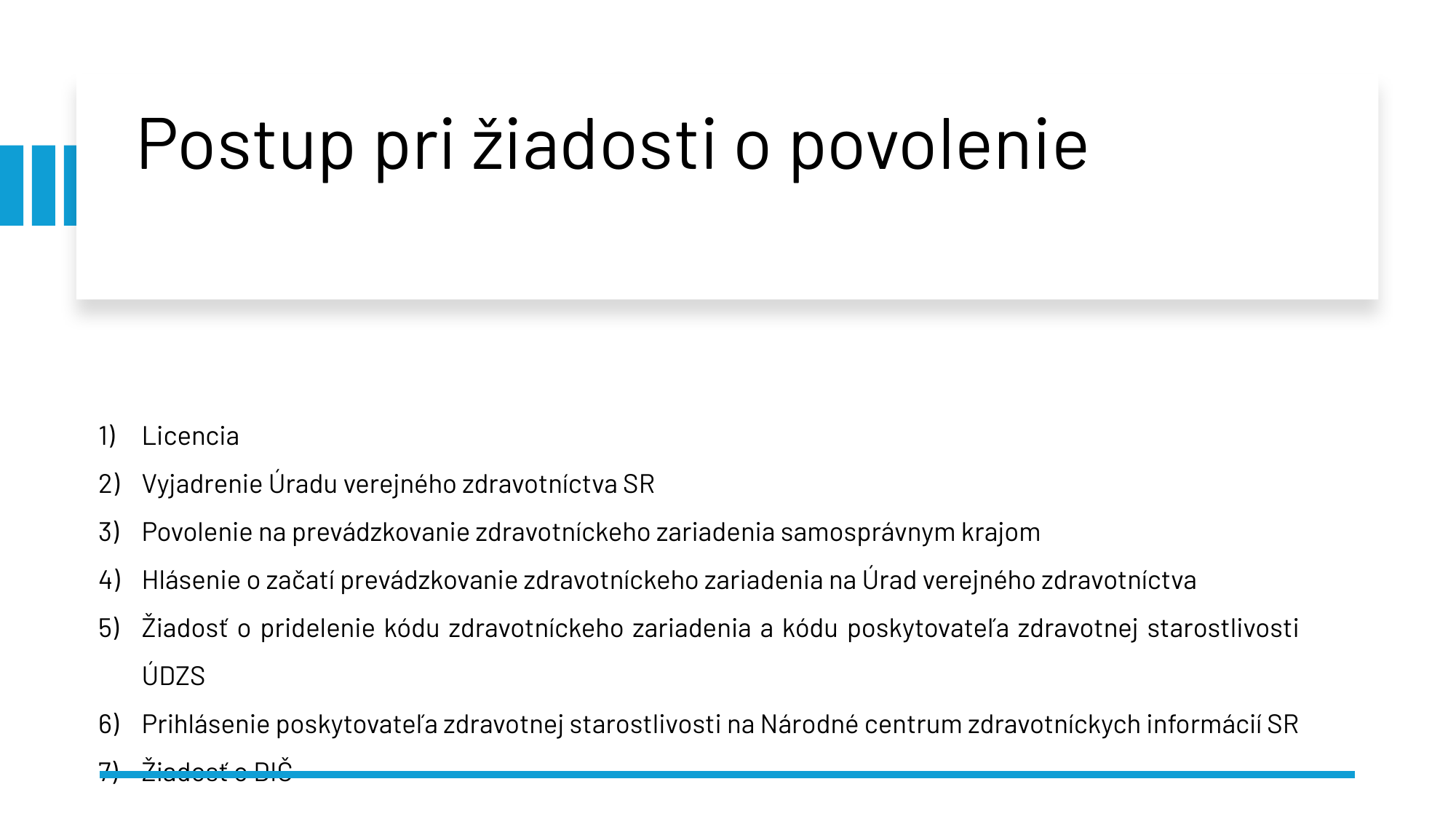

# Postup pri žiadosti o povolenie

Licencia
Vyjadrenie Úradu verejného zdravotníctva SR
Povolenie na prevádzkovanie zdravotníckeho zariadenia samosprávnym krajom
Hlásenie o začatí prevádzkovanie zdravotníckeho zariadenia na Úrad verejného zdravotníctva
Žiadosť o pridelenie kódu zdravotníckeho zariadenia a kódu poskytovateľa zdravotnej starostlivosti ÚDZS
Prihlásenie poskytovateľa zdravotnej starostlivosti na Národné centrum zdravotníckych informácií SR
Žiadosť o DIČ